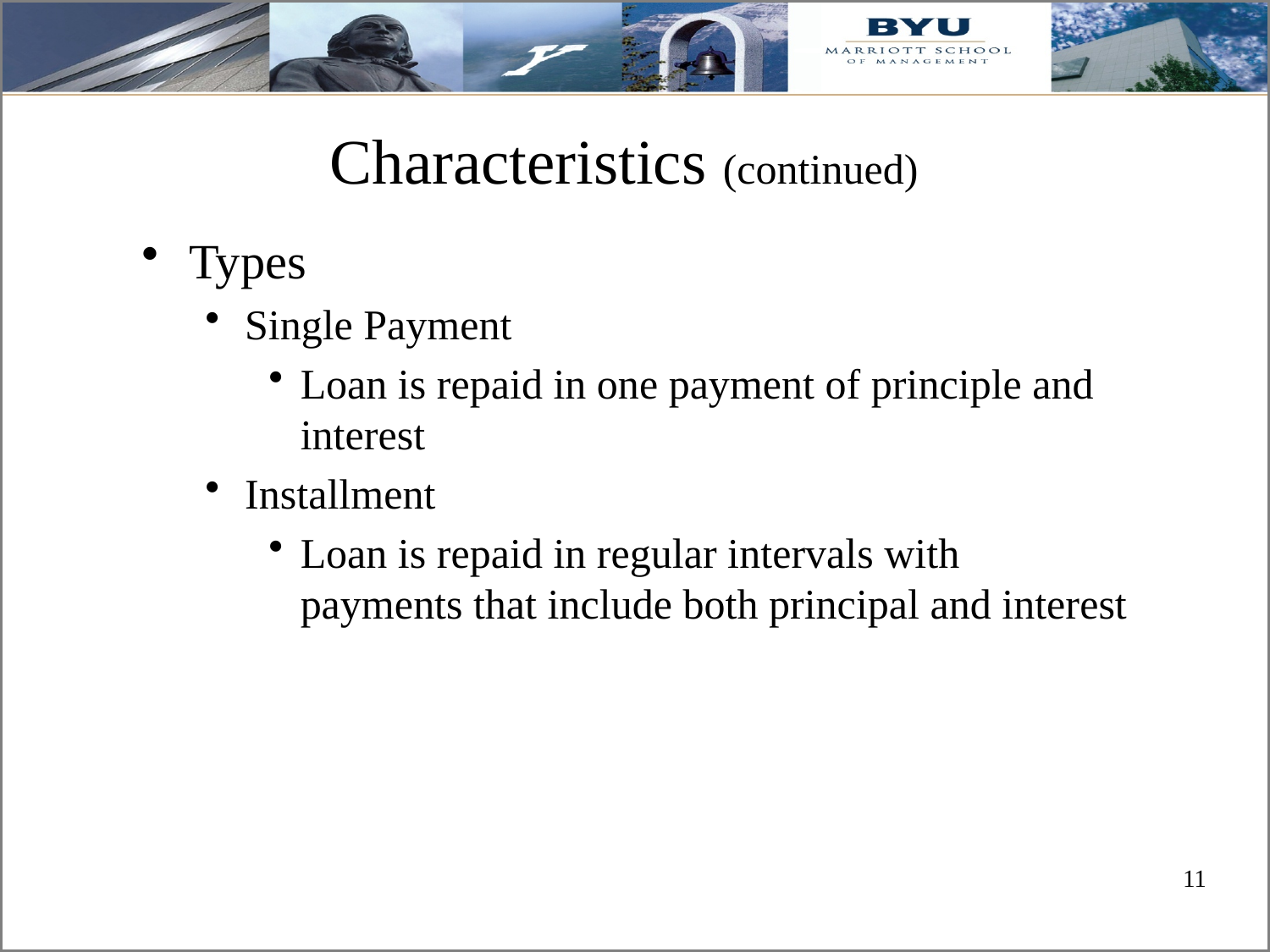

# Characteristics (continued)
Types
Single Payment
Loan is repaid in one payment of principle and interest
Installment
Loan is repaid in regular intervals with payments that include both principal and interest